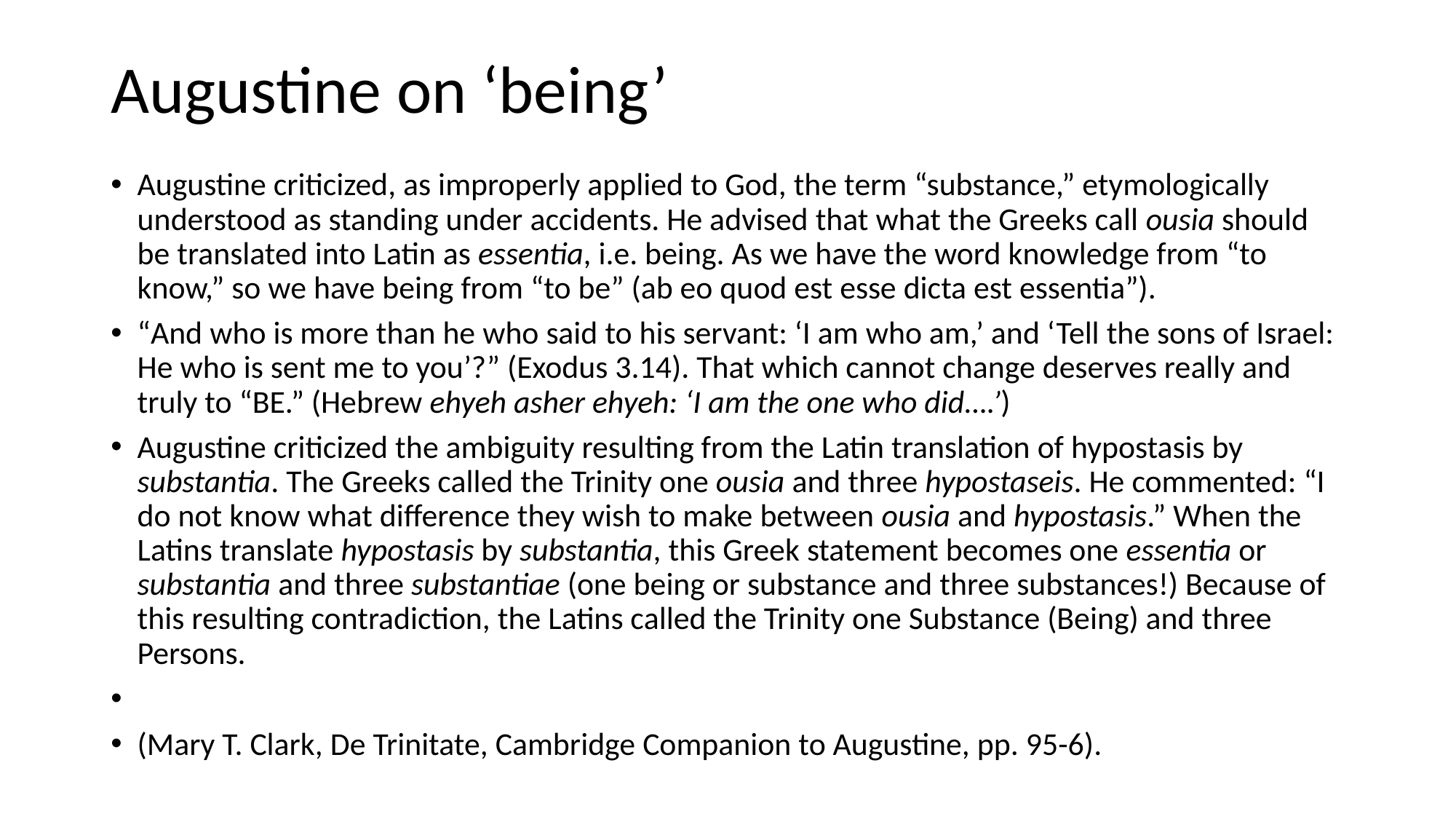

# Augustine on ‘being’
Augustine criticized, as improperly applied to God, the term “substance,” etymologically understood as standing under accidents. He advised that what the Greeks call ousia should be translated into Latin as essentia, i.e. being. As we have the word knowledge from “to know,” so we have being from “to be” (ab eo quod est esse dicta est essentia”).
“And who is more than he who said to his servant: ‘I am who am,’ and ‘Tell the sons of Israel: He who is sent me to you’?” (Exodus 3.14). That which cannot change deserves really and truly to “BE.” (Hebrew ehyeh asher ehyeh: ‘I am the one who did….’)
Augustine criticized the ambiguity resulting from the Latin translation of hypostasis by substantia. The Greeks called the Trinity one ousia and three hypostaseis. He commented: “I do not know what difference they wish to make between ousia and hypostasis.” When the Latins translate hypostasis by substantia, this Greek statement becomes one essentia or substantia and three substantiae (one being or substance and three substances!) Because of this resulting contradiction, the Latins called the Trinity one Substance (Being) and three Persons.

(Mary T. Clark, De Trinitate, Cambridge Companion to Augustine, pp. 95-6).